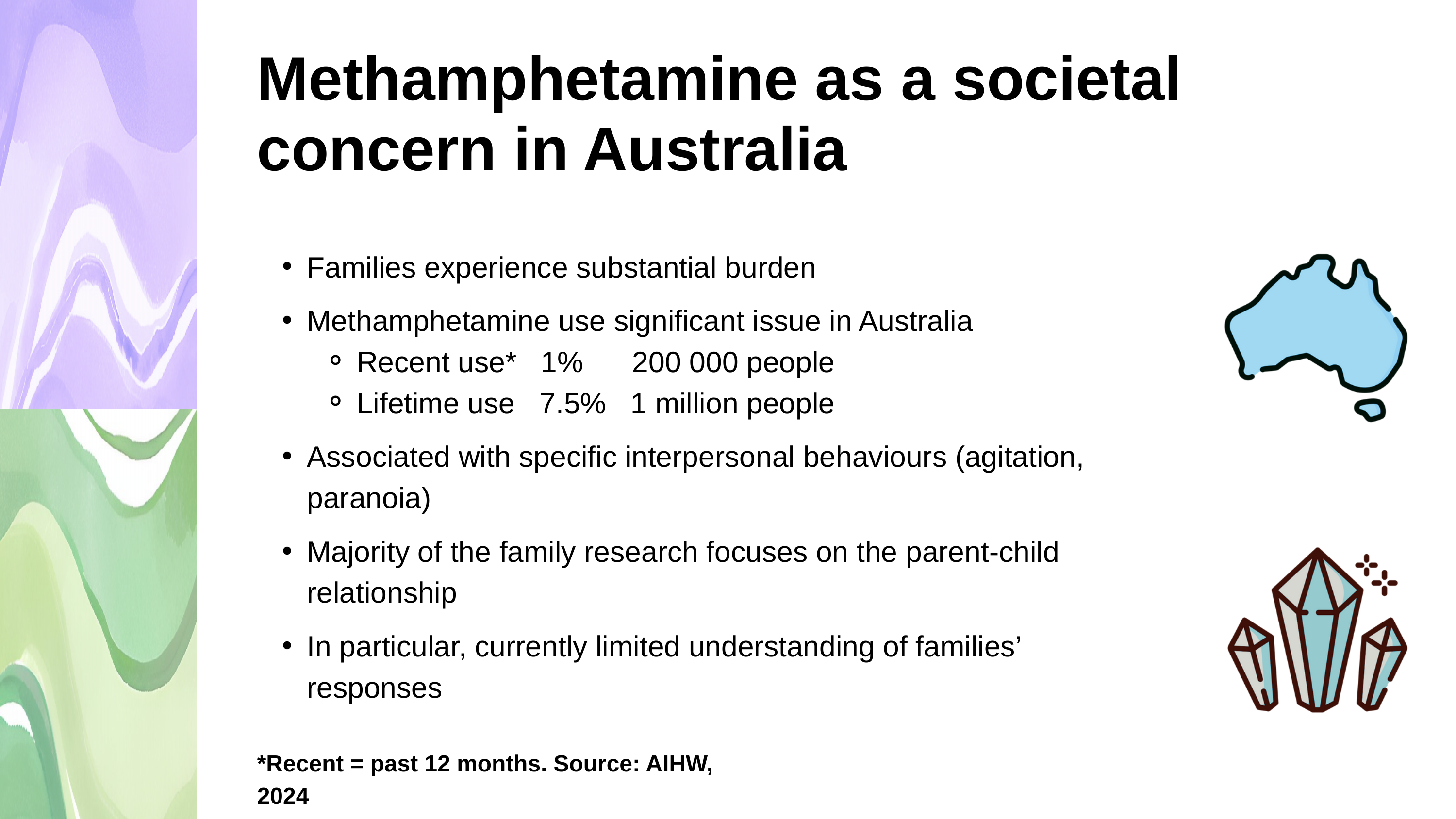

Methamphetamine as a societal concern in Australia

Families experience substantial burden

Methamphetamine use significant issue in Australia
Recent use*   1%      200 000 people
Lifetime use   7.5%   1 million people

Associated with specific interpersonal behaviours (agitation, paranoia)

Majority of the family research focuses on the parent-child relationship

In particular, currently limited understanding of families’ responses

*Recent = past 12 months. Source: AIHW, 2024